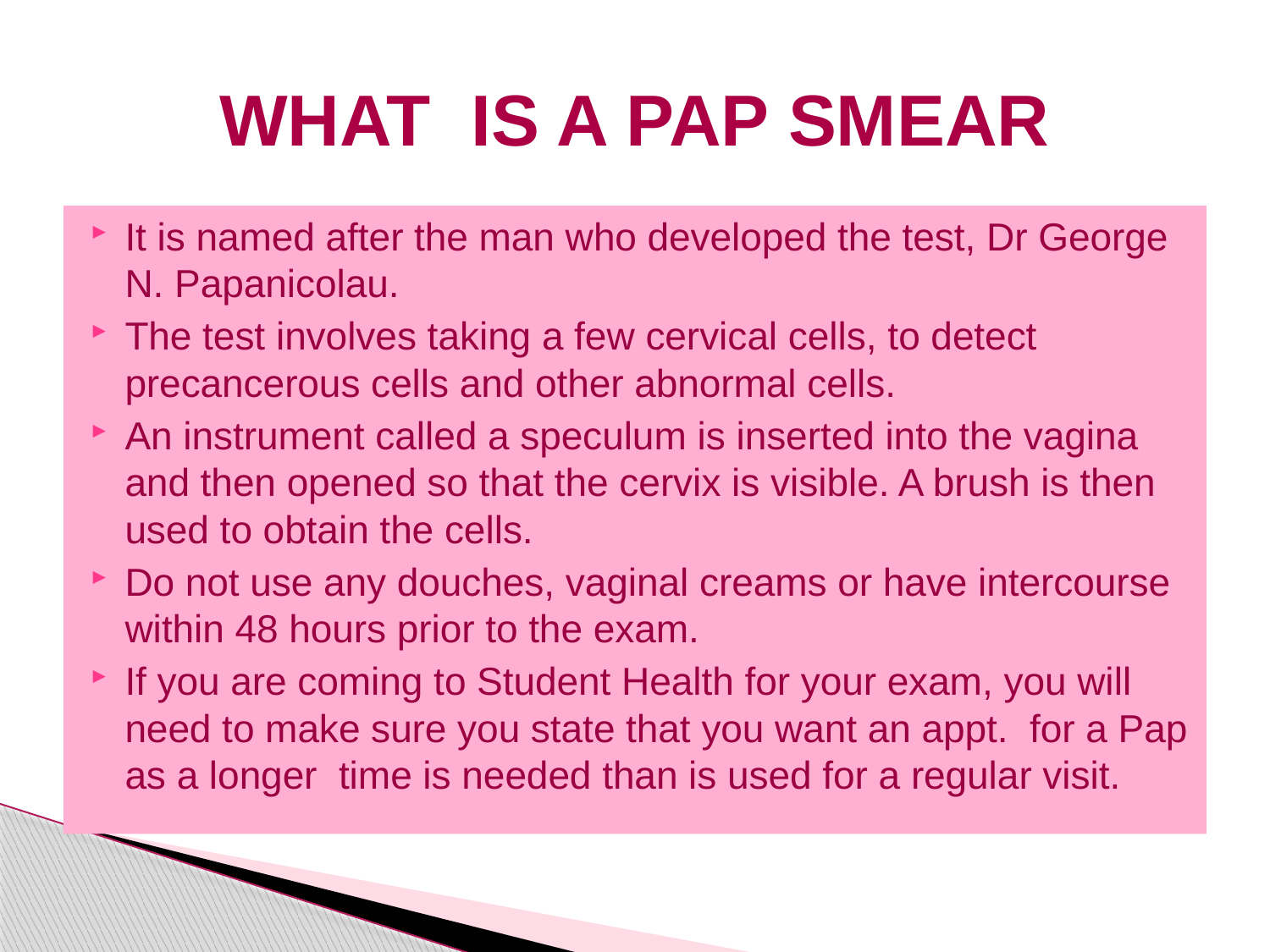

# WHAT  IS A PAP SMEAR
It is named after the man who developed the test, Dr George N. Papanicolau.
The test involves taking a few cervical cells, to detect precancerous cells and other abnormal cells.
An instrument called a speculum is inserted into the vagina and then opened so that the cervix is visible. A brush is then used to obtain the cells.
Do not use any douches, vaginal creams or have intercourse within 48 hours prior to the exam.
If you are coming to Student Health for your exam, you will need to make sure you state that you want an appt.  for a Pap as a longer  time is needed than is used for a regular visit.